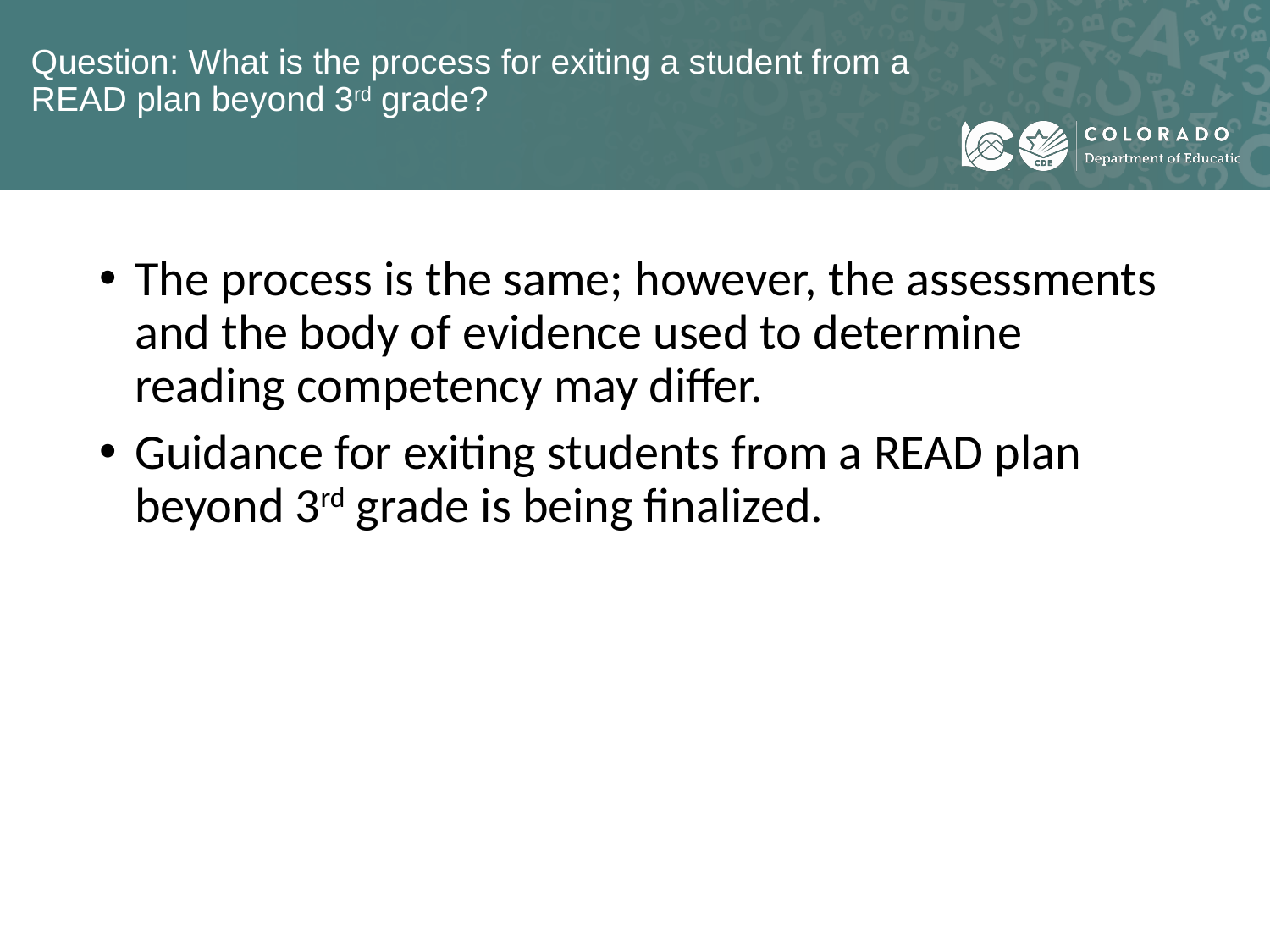

# Question: What is the process for exiting a student from a READ plan beyond 3rd grade?
The process is the same; however, the assessments  and the body of evidence used to determine reading competency may differ.
Guidance for exiting students from a READ plan beyond 3rd grade is being finalized.